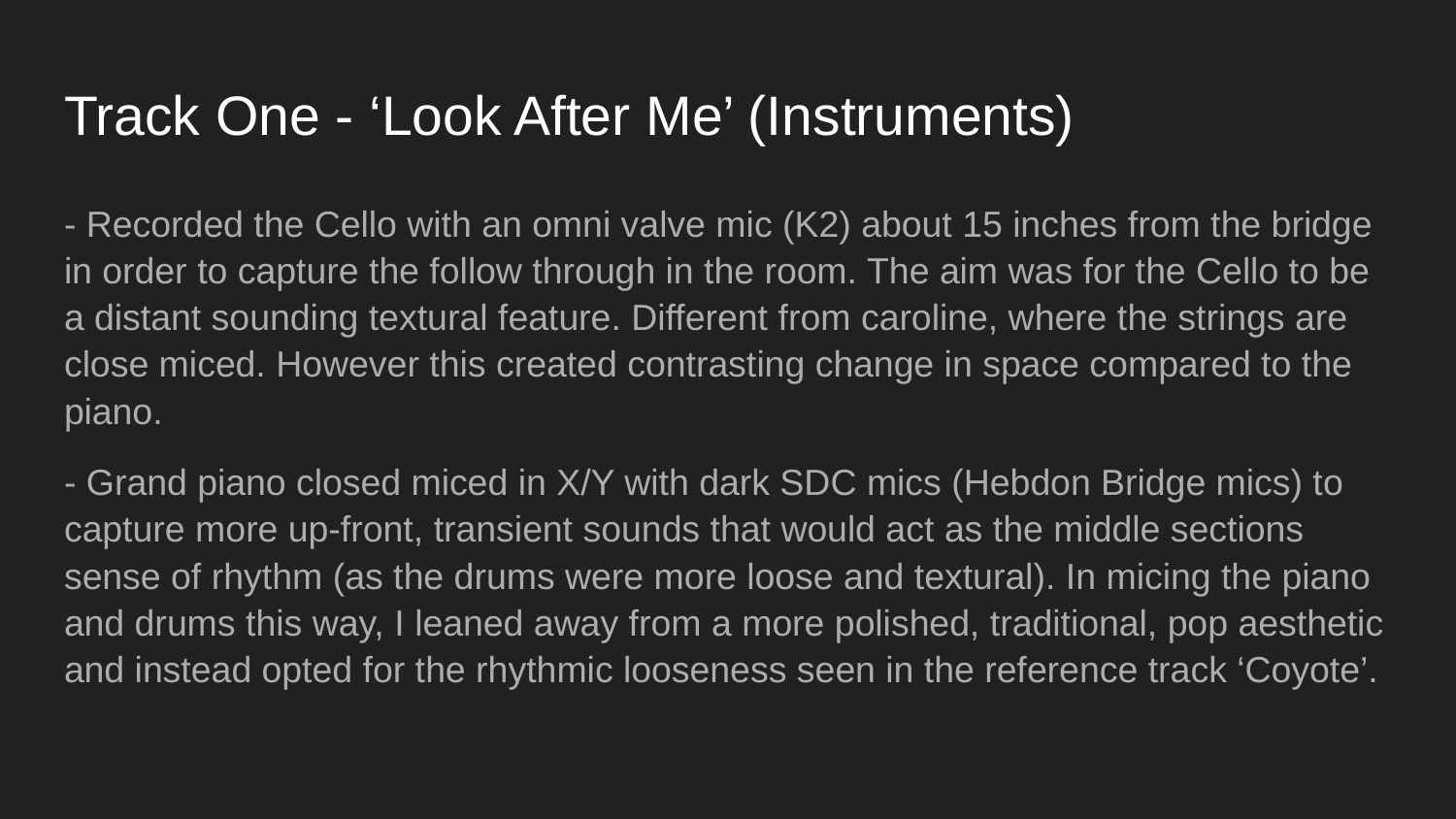

# Track One - ‘Look After Me’ (Instruments)

- Recorded the Cello with an omni valve mic (K2) about 15 inches from the bridge in order to capture the follow through in the room. The aim was for the Cello to be a distant sounding textural feature. Different from caroline, where the strings are close miced. However this created contrasting change in space compared to the piano.
- Grand piano closed miced in X/Y with dark SDC mics (Hebdon Bridge mics) to capture more up-front, transient sounds that would act as the middle sections sense of rhythm (as the drums were more loose and textural). In micing the piano and drums this way, I leaned away from a more polished, traditional, pop aesthetic and instead opted for the rhythmic looseness seen in the reference track ‘Coyote’.